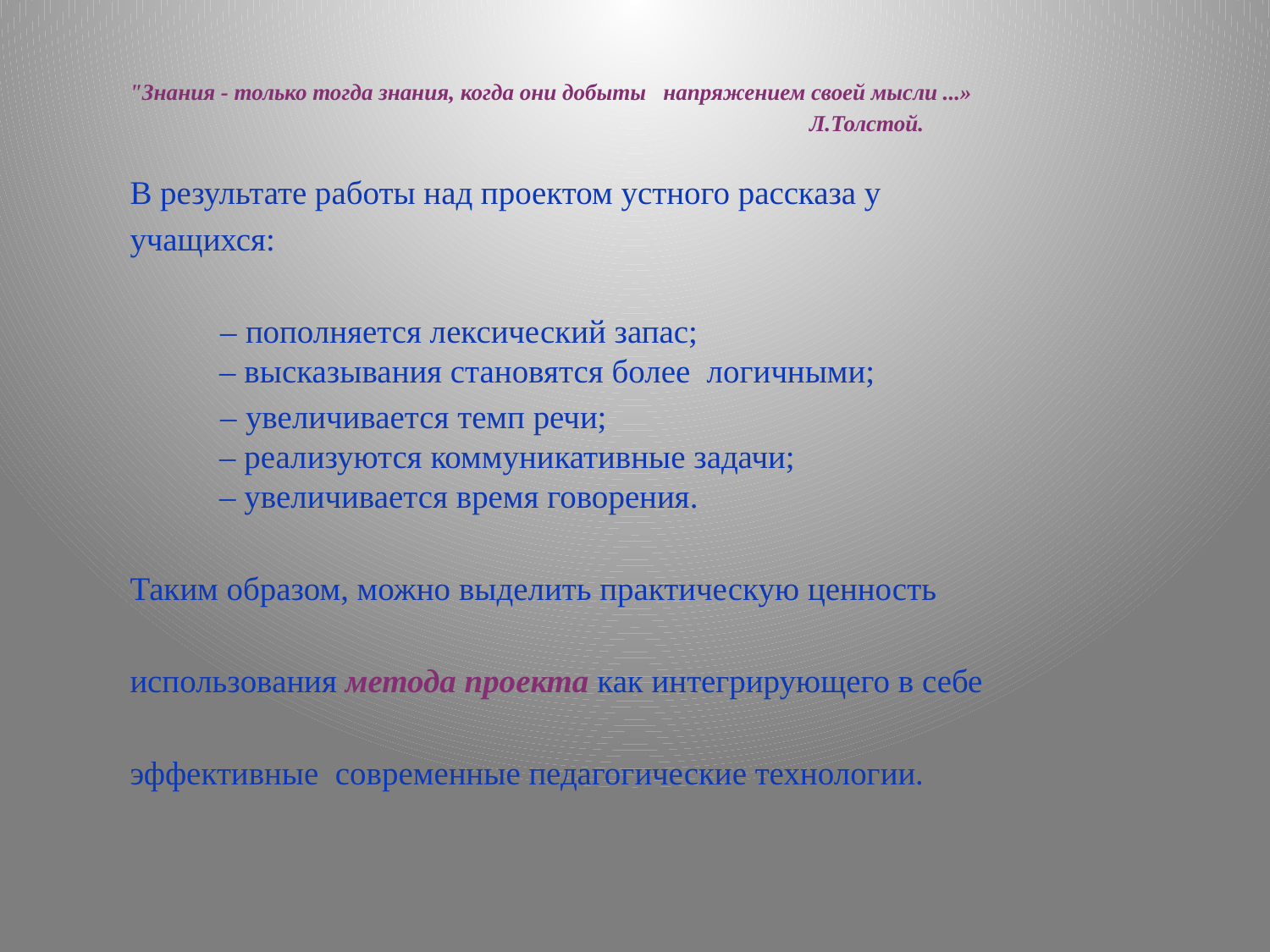

"Знания - только тогда знания, когда они добыты   напряжением своей мысли ...»
                                                                                                                                 Л.Толстой.

       В результате работы над проектом устного рассказа у
       учащихся:

                  – пополняется лексический запас;
             – высказывания становятся более  логичными;
                  – увеличивается темп речи;
             – реализуются коммуникативные задачи;
             – увеличивается время говорения.

       Таким образом, можно выделить практическую ценность

       использования метода проекта как интегрирующего в себе

       эффективные  современные педагогические технологии.

#